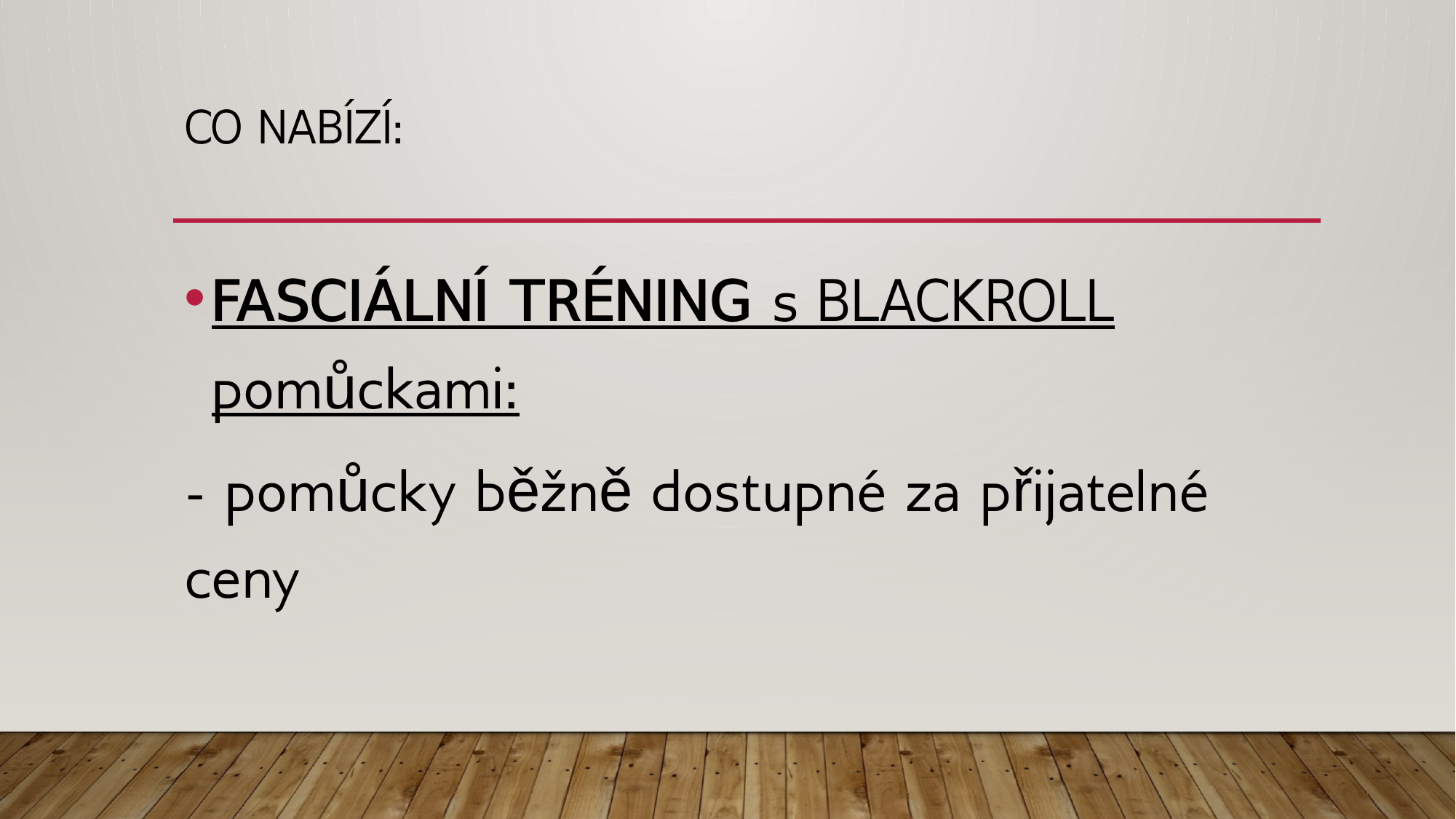

# Co nabízí:
FASCIÁLNÍ TRÉNING s BLACKROLL pomůckami:
- pomůcky běžně dostupné za přijatelné ceny